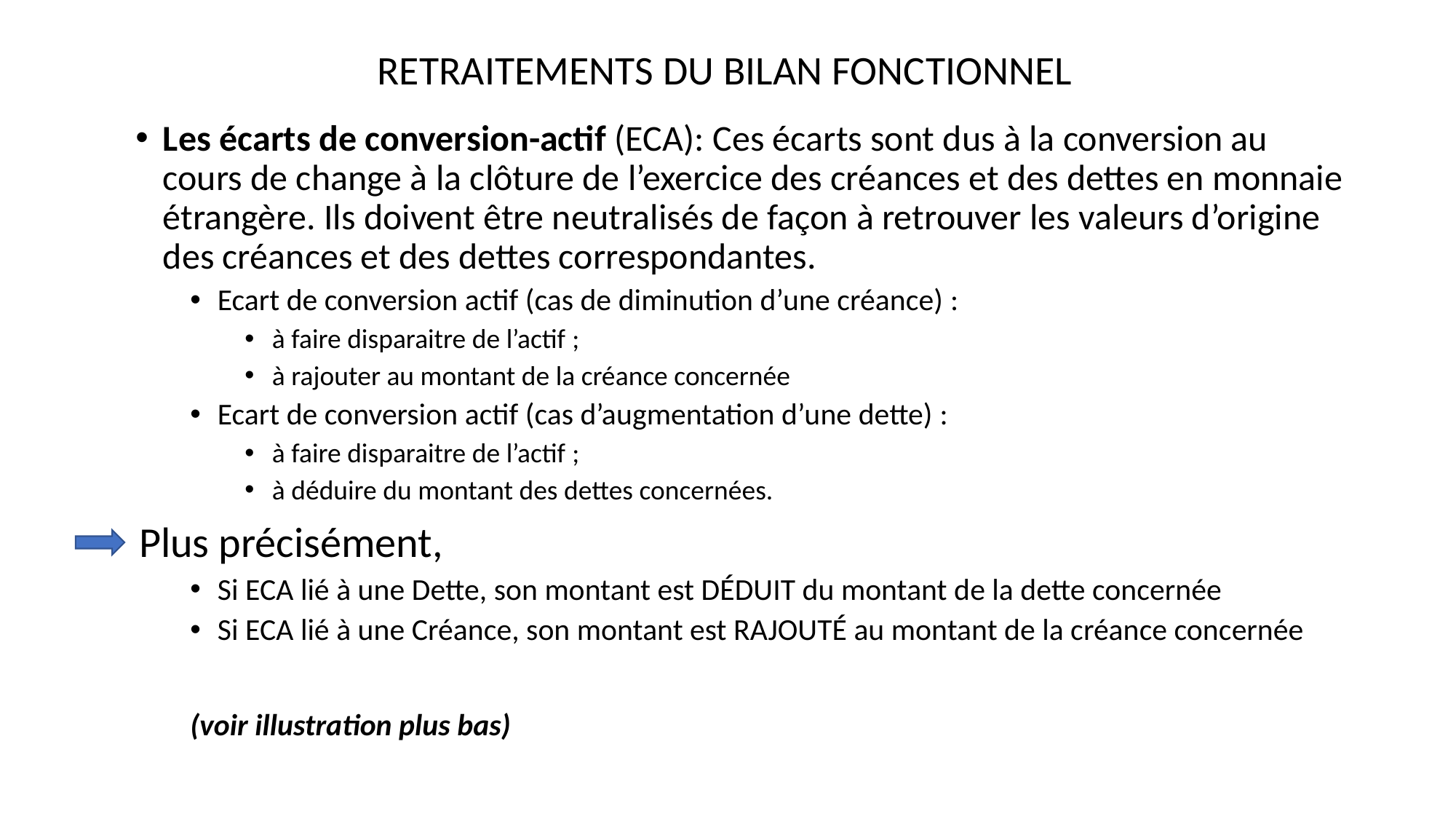

# RETRAITEMENTS DU BILAN FONCTIONNEL
Les écarts de conversion-actif (ECA): Ces écarts sont dus à la conversion au cours de change à la clôture de l’exercice des créances et des dettes en monnaie étrangère. Ils doivent être neutralisés de façon à retrouver les valeurs d’origine des créances et des dettes correspondantes.
Ecart de conversion actif (cas de diminution d’une créance) :
à faire disparaitre de l’actif ;
à rajouter au montant de la créance concernée
Ecart de conversion actif (cas d’augmentation d’une dette) :
à faire disparaitre de l’actif ;
à déduire du montant des dettes concernées.
      Plus précisément,
Si ECA lié à une Dette, son montant est DÉDUIT du montant de la dette concernée
Si ECA lié à une Créance, son montant est RAJOUTÉ au montant de la créance concernée

(voir illustration plus bas)